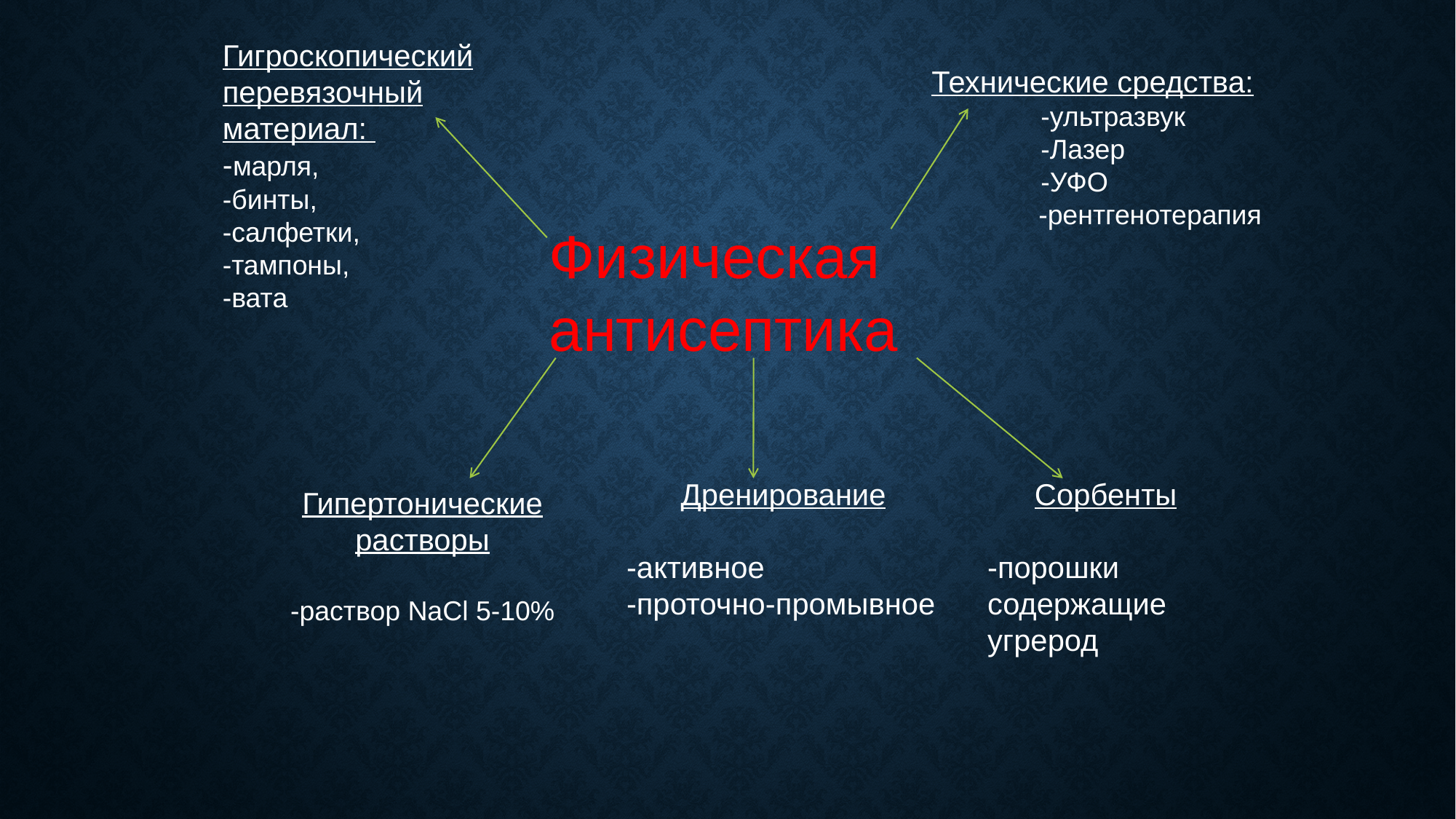

Гигроскопический перевязочный материал:
-марля,
-бинты,
-салфетки,
-тампоны,
-вата
Технические средства:
	-ультразвук
	-Лазер
	-УФО
              -рентгенотерапия
Физическая антисептика
Дренирование

-активное
-проточно-промывное
Сорбенты

-порошки содержащие угрерод
Гипертонические растворы

-раствор NaCl 5-10%